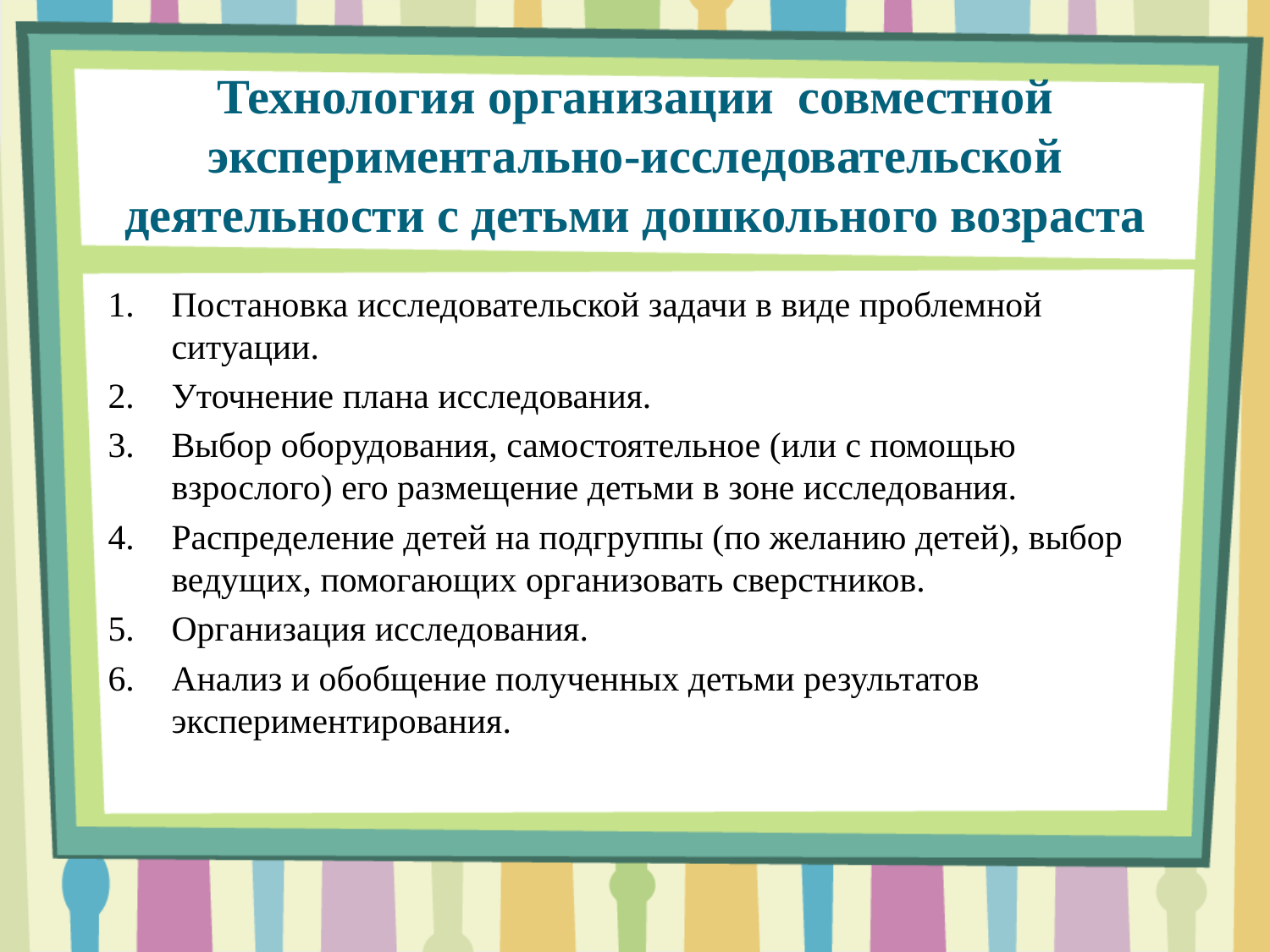

# Технология организации  совместной экспериментально-исследовательской деятельности с детьми дошкольного возраста
Постановка исследовательской задачи в виде проблемной ситуации.
Уточнение плана исследования.
Выбор оборудования, самостоятельное (или с помощью взрослого) его размещение детьми в зоне исследования.
Распределение детей на подгруппы (по желанию детей), выбор ведущих, помогающих организовать сверстников.
Организация исследования.
Анализ и обобщение полученных детьми результатов экспериментирования.